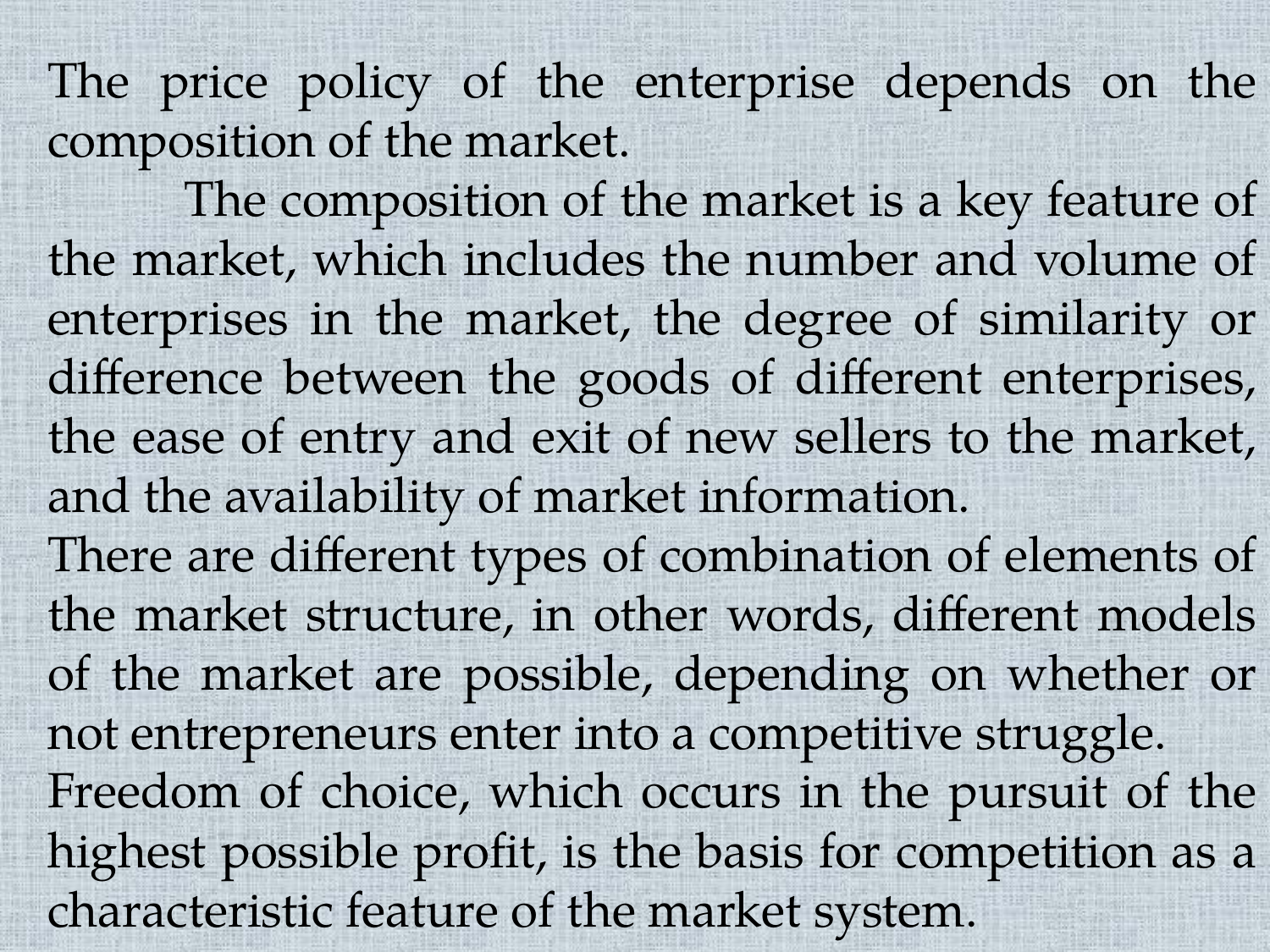

The price policy of the enterprise depends on the composition of the market.
          The composition of the market is a key feature of the market, which includes the number and volume of enterprises in the market, the degree of similarity or difference between the goods of different enterprises, the ease of entry and exit of new sellers to the market, and the availability of market information.
There are different types of combination of elements of the market structure, in other words, different models of the market are possible, depending on whether or not entrepreneurs enter into a competitive struggle.
Freedom of choice, which occurs in the pursuit of the highest possible profit, is the basis for competition as a characteristic feature of the market system.